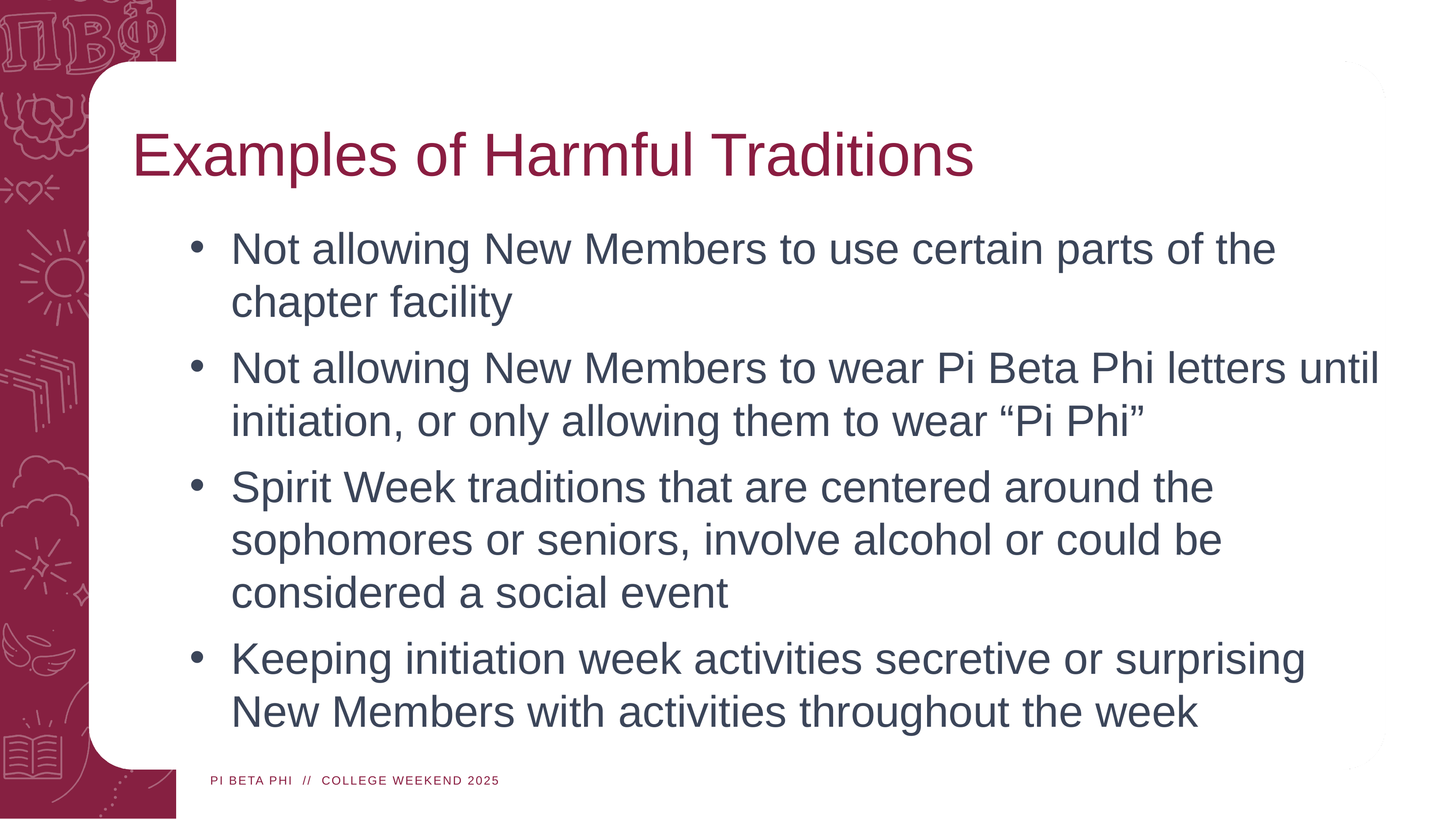

# Examples of Harmful Traditions
Not allowing New Members to use certain parts of the chapter facility

Not allowing New Members to wear Pi Beta Phi letters until initiation, or only allowing them to wear “Pi Phi”

Spirit Week traditions that are centered around the sophomores or seniors, involve alcohol or could be considered a social event

Keeping initiation week activities secretive or surprising New Members with activities throughout the week